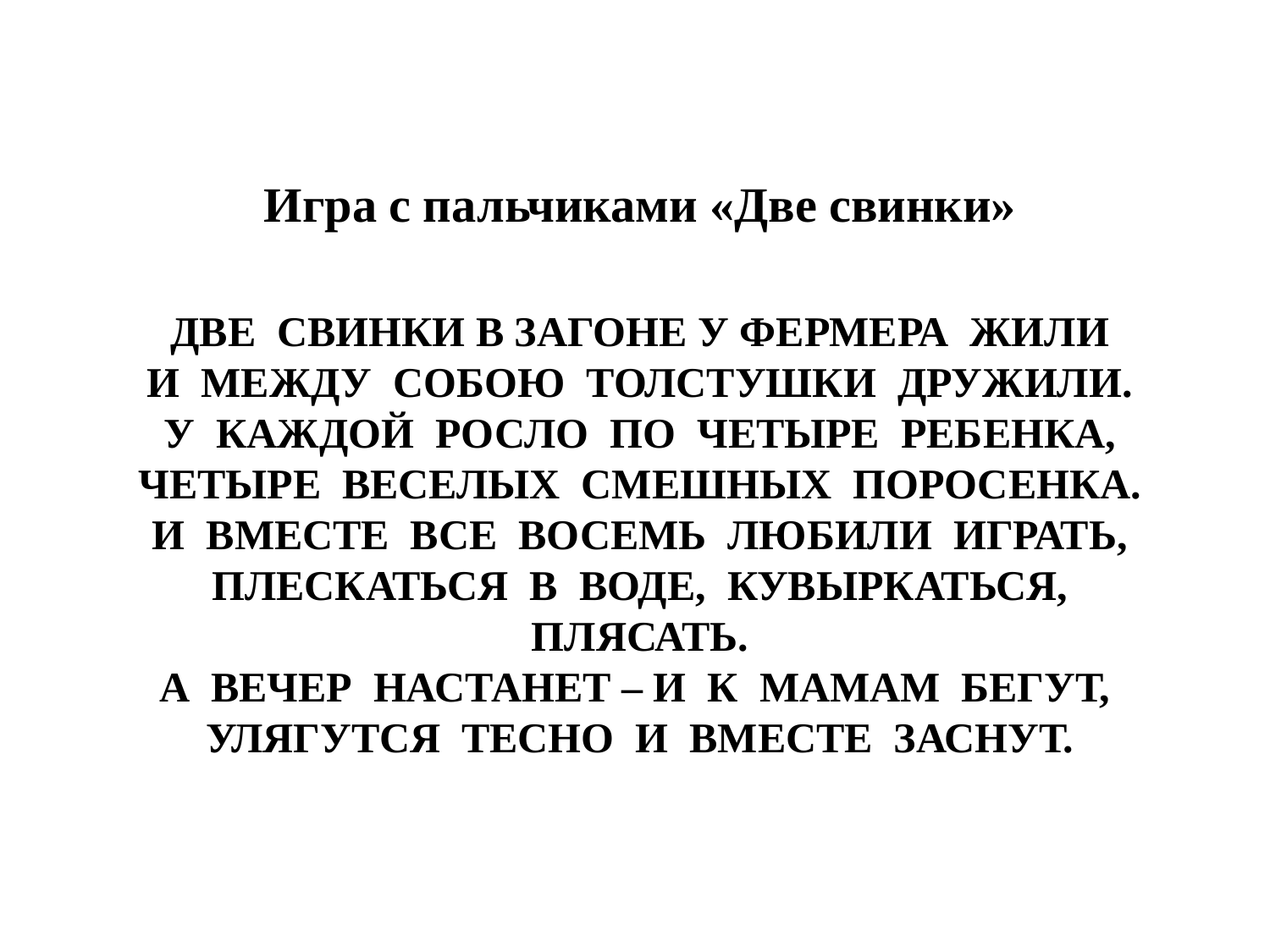

Игра с пальчиками «Две свинки»
# Две  свинки в загоне у фермера  жили и  между  собою  толстушки  дружили. У  каждой  росло  по  четыре  ребенка, четыре  веселых  смешных  поросенка. И  вместе  все  восемь  любили  играть, плескаться  в  воде,  кувыркаться, плясать. А  вечер  настанет – и  к  мамам  бегут, улягутся  тесно  и  вместе  заснут.